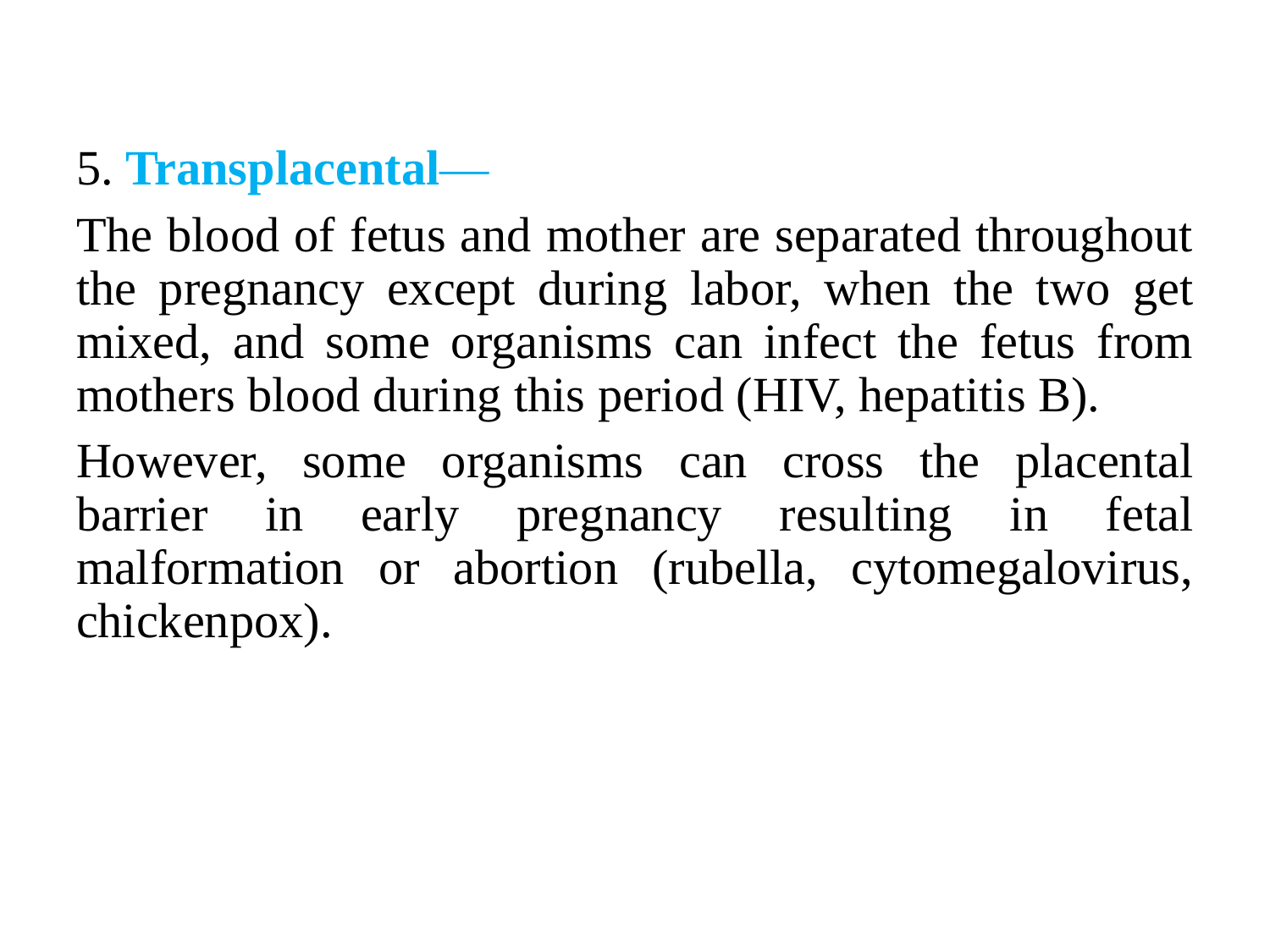

5. Transplacental—
The blood of fetus and mother are separated throughout the pregnancy except during labor, when the two get mixed, and some organisms can infect the fetus from mothers blood during this period (HIV, hepatitis B).
However, some organisms can cross the placental barrier in early pregnancy resulting in fetal malformation or abortion (rubella, cytomegalovirus, chickenpox).